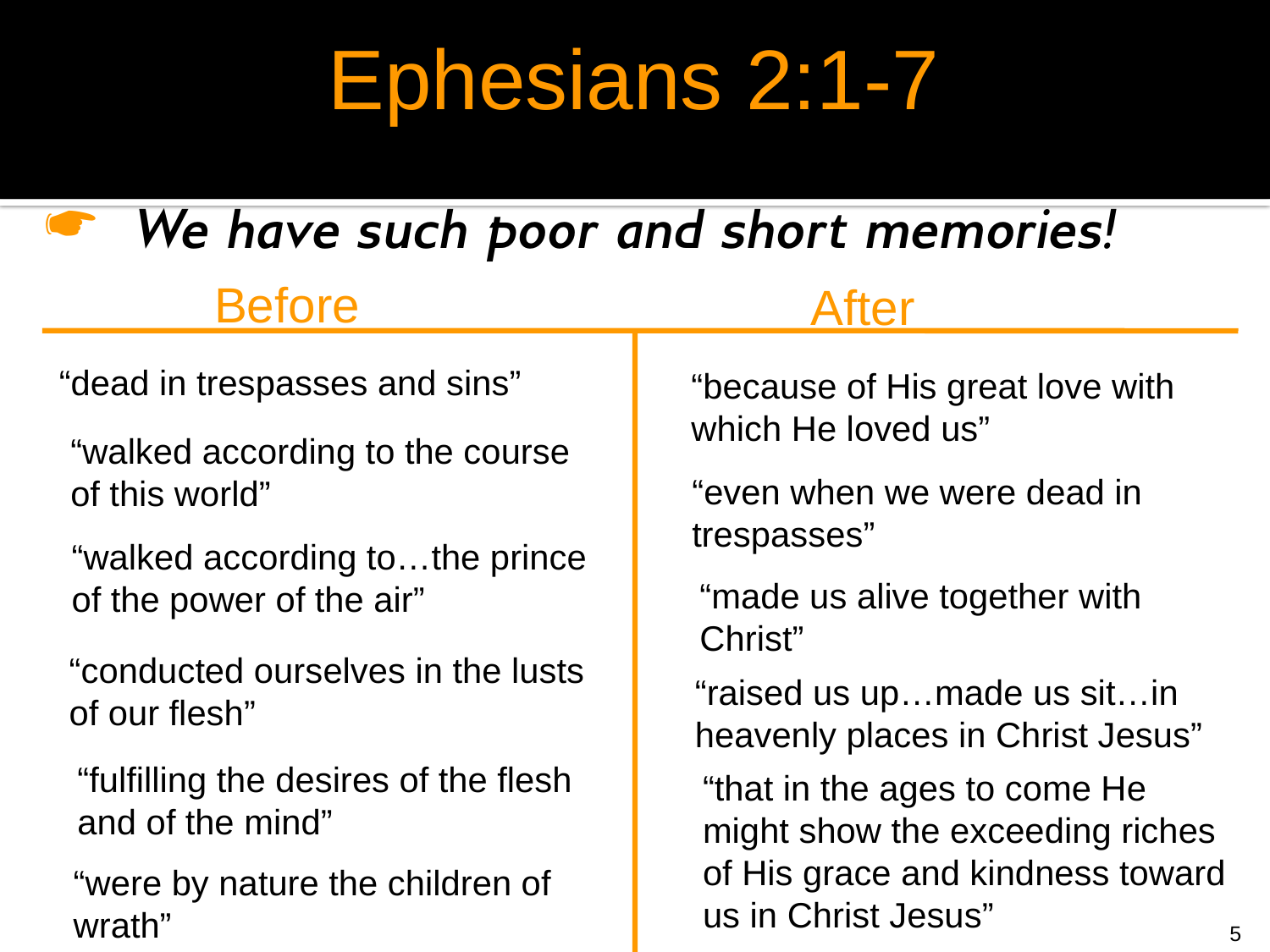

Ephesians 2:1-7
We have such poor and short memories!
Before
After

“dead in trespasses and sins”
“because of His great love with
which He loved us”
“walked according to the course
of this world”
“even when we were dead in
trespasses”
“walked according to…the prince
of the power of the air”
“made us alive together with
Christ”
“conducted ourselves in the lusts
of our flesh”
“raised us up…made us sit…in
heavenly places in Christ Jesus”
“fulfilling the desires of the flesh
and of the mind”
“that in the ages to come He
might show the exceeding riches
of His grace and kindness toward
us in Christ Jesus”
“were by nature the children of
wrath”
5